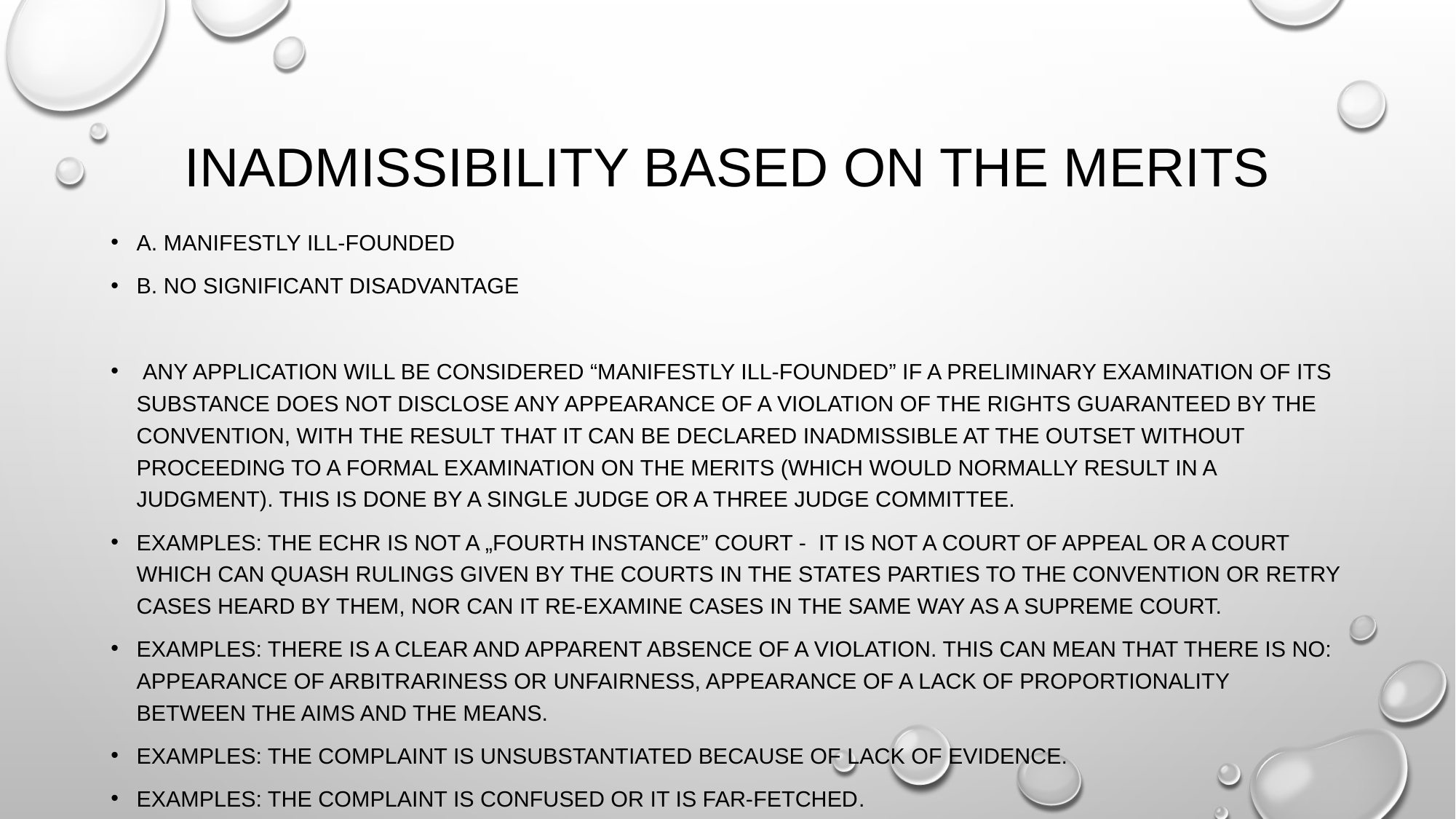

# Inadmissibility based on the merits
A. Manifestly ill-founded
B. No significant disadvantage

 Any application will be considered “manifestly ill-founded” if a preliminary examination of its substance does not disclose any appearance of a violation of the rights guaranteed by the Convention, with the result that it can be declared inadmissible at the outset without proceeding to a formal examination on the merits (which would normally result in a judgment). This is done by a single judge or a three judge committee.
Examples: the ECHR is not a „fourth instance” court -  it is not a court of appeal or a court which can quash rulings given by the courts in the States Parties to the Convention or retry cases heard by them, nor can it re-examine cases in the same way as a Supreme Court.
Examples: there is a clear and apparent absence of a violation. This can mean that there is no: appearance of arbitrariness or unfairness, appearance of a lack of proportionality between the aims and the means.
Examples: The complaint is unsubstantiated because of lack of evidence.
Examples: the complaint is confused or it is far-fetched.